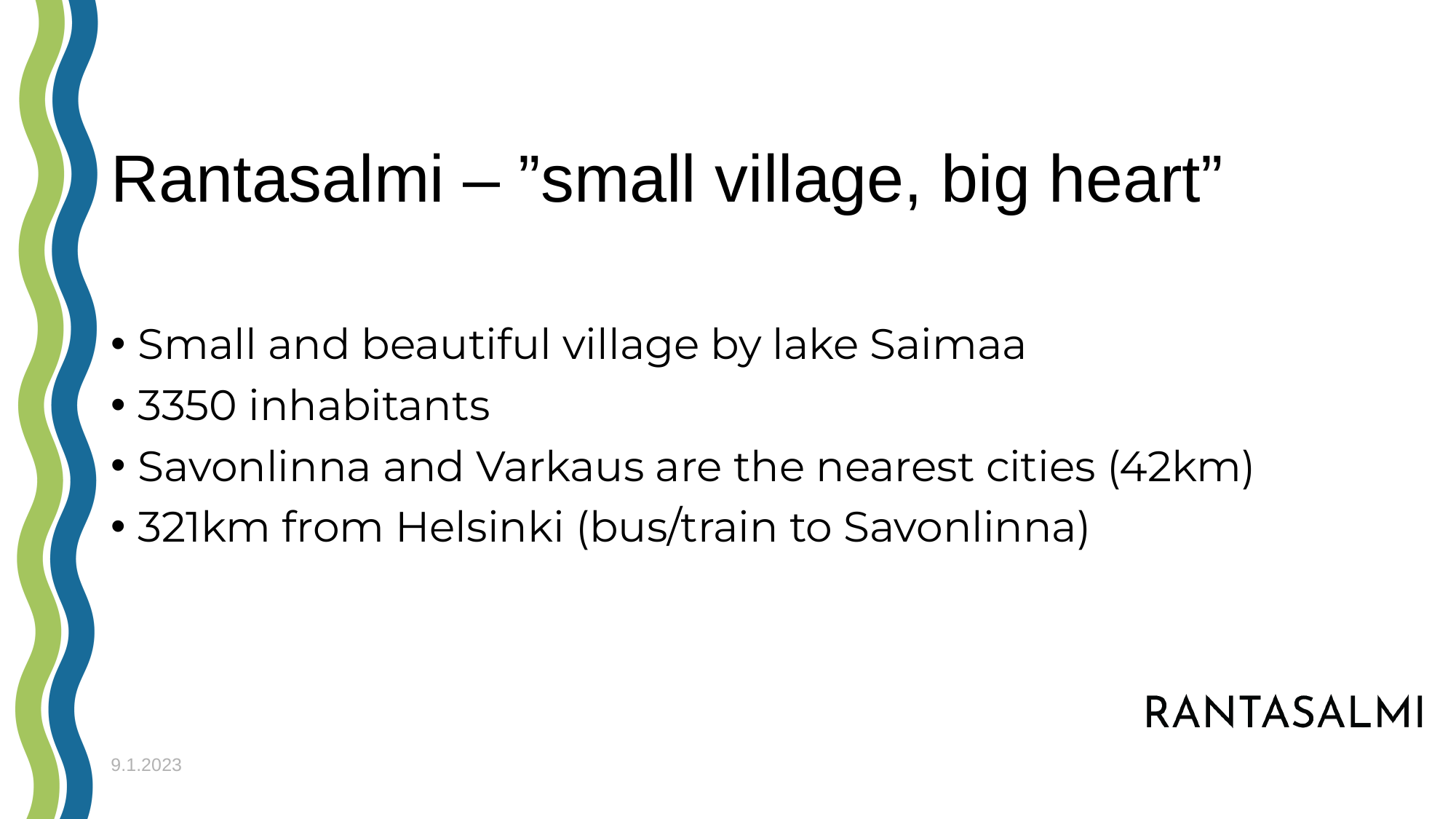

# Rantasalmi – ”small village, big heart”

Small and beautiful village by lake Saimaa
3350 inhabitants
Savonlinna and Varkaus are the nearest cities (42km)
321km from Helsinki (bus/train to Savonlinna)
9.1.2023